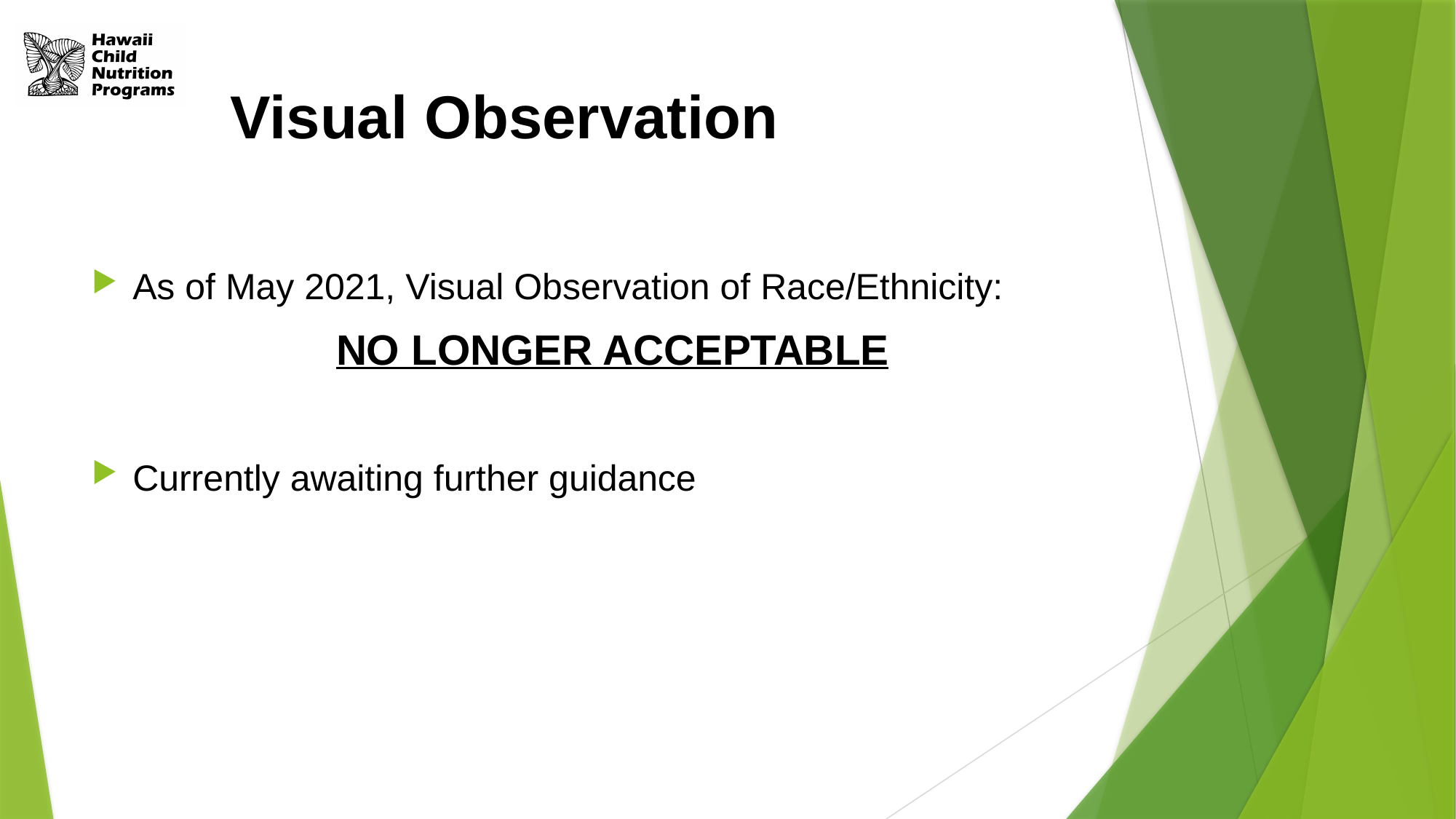

# Visual Observation
As of May 2021, Visual Observation of Race/Ethnicity:
                        NO LONGER ACCEPTABLE

Currently awaiting further guidance